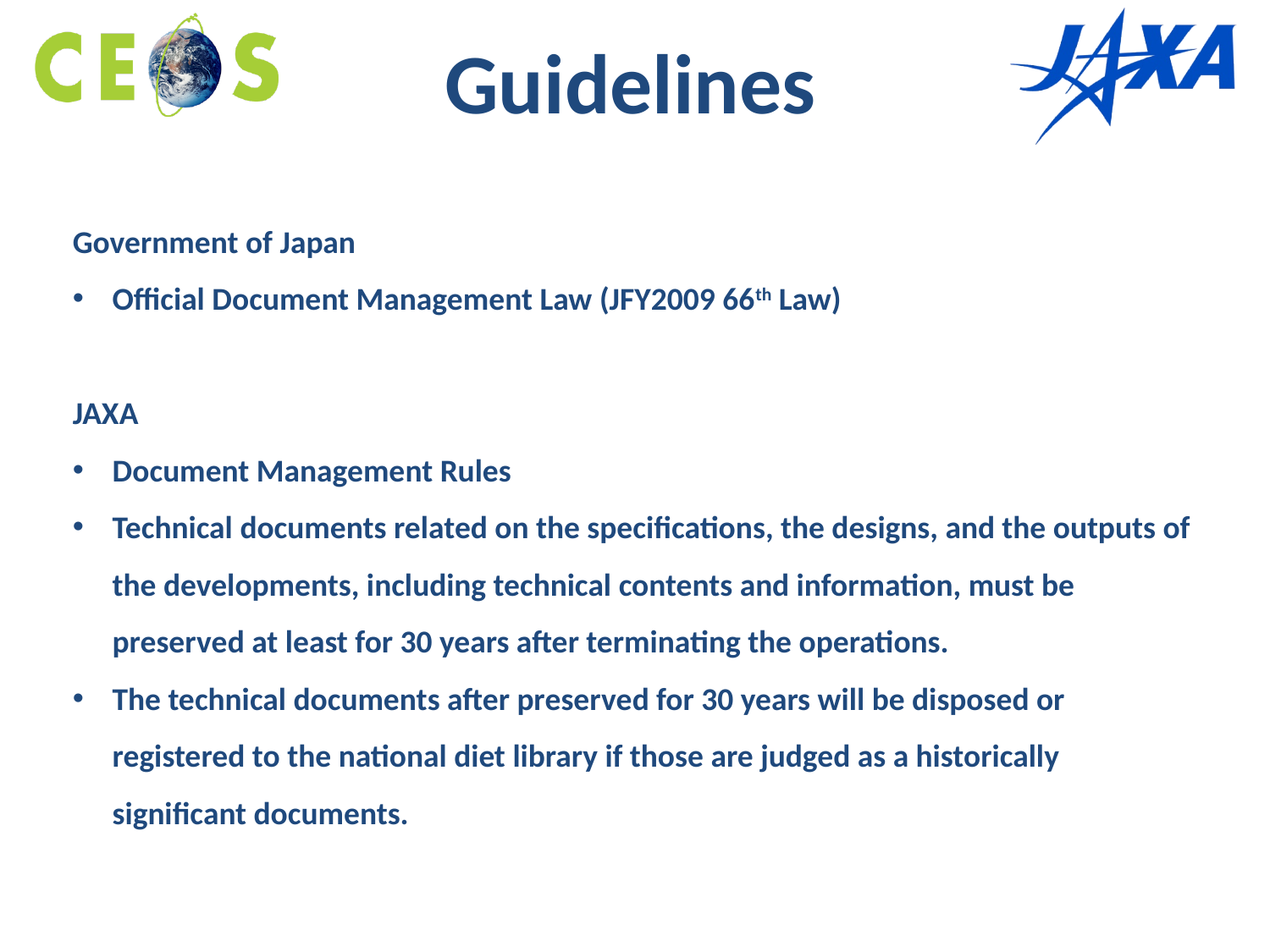

# Guidelines
Government of Japan
Official Document Management Law (JFY2009 66th Law)

JAXA
Document Management Rules
Technical documents related on the specifications, the designs, and the outputs of the developments, including technical contents and information, must be preserved at least for 30 years after terminating the operations.
The technical documents after preserved for 30 years will be disposed or registered to the national diet library if those are judged as a historically significant documents.